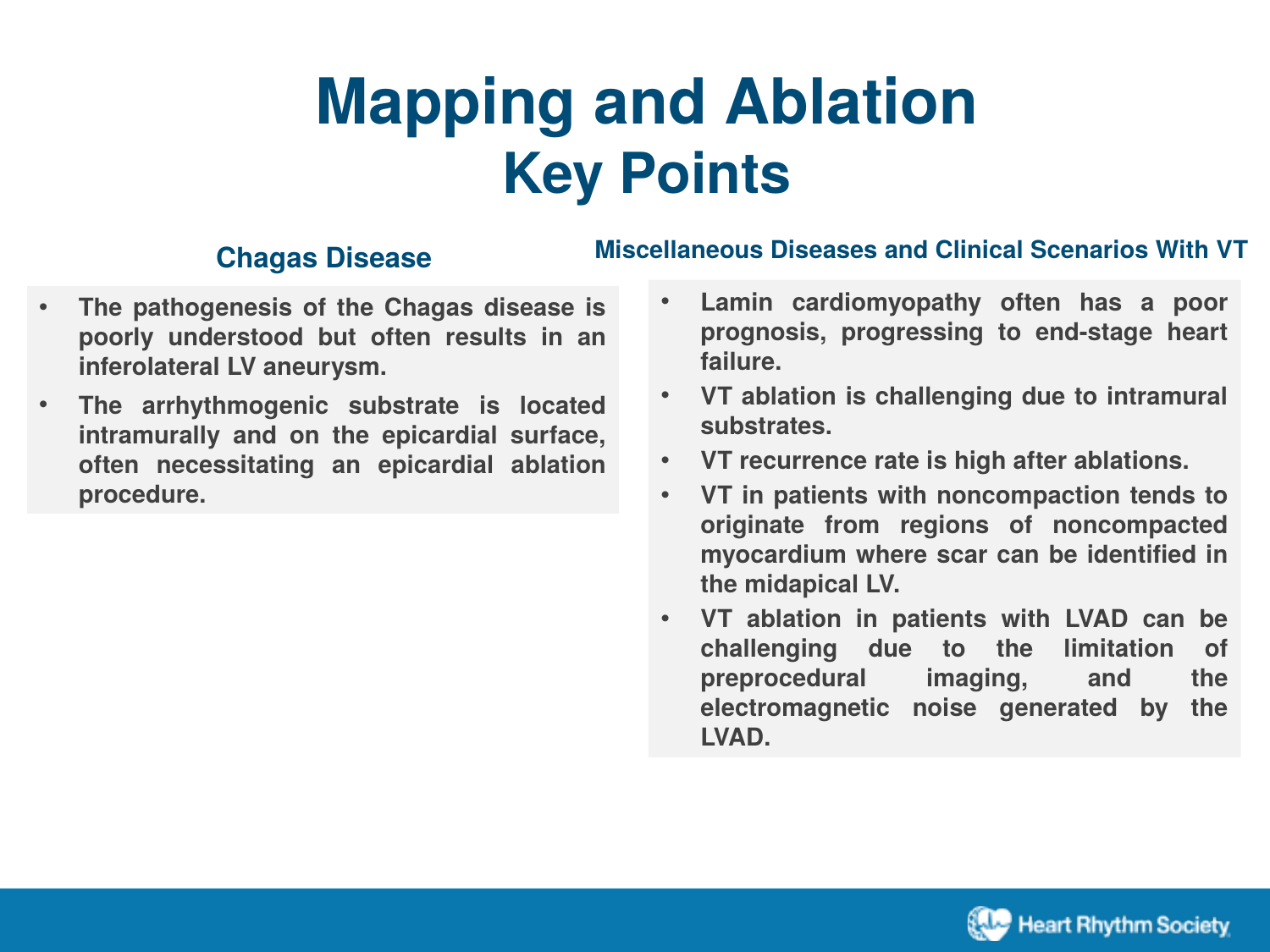

Mapping and Ablation
Key Points
Miscellaneous Diseases and Clinical Scenarios With VT
Chagas Disease
Lamin cardiomyopathy often has a poor prognosis, progressing to end-stage heart failure.
VT ablation is challenging due to intramural substrates.
VT recurrence rate is high after ablations.
VT in patients with noncompaction tends to originate from regions of noncompacted myocardium where scar can be identified in the midapical LV.
VT ablation in patients with LVAD can be challenging due to the limitation of preprocedural imaging, and the electromagnetic noise generated by the LVAD.
The pathogenesis of the Chagas disease is poorly understood but often results in an inferolateral LV aneurysm.
The arrhythmogenic substrate is located intramurally and on the epicardial surface, often necessitating an epicardial ablation procedure.